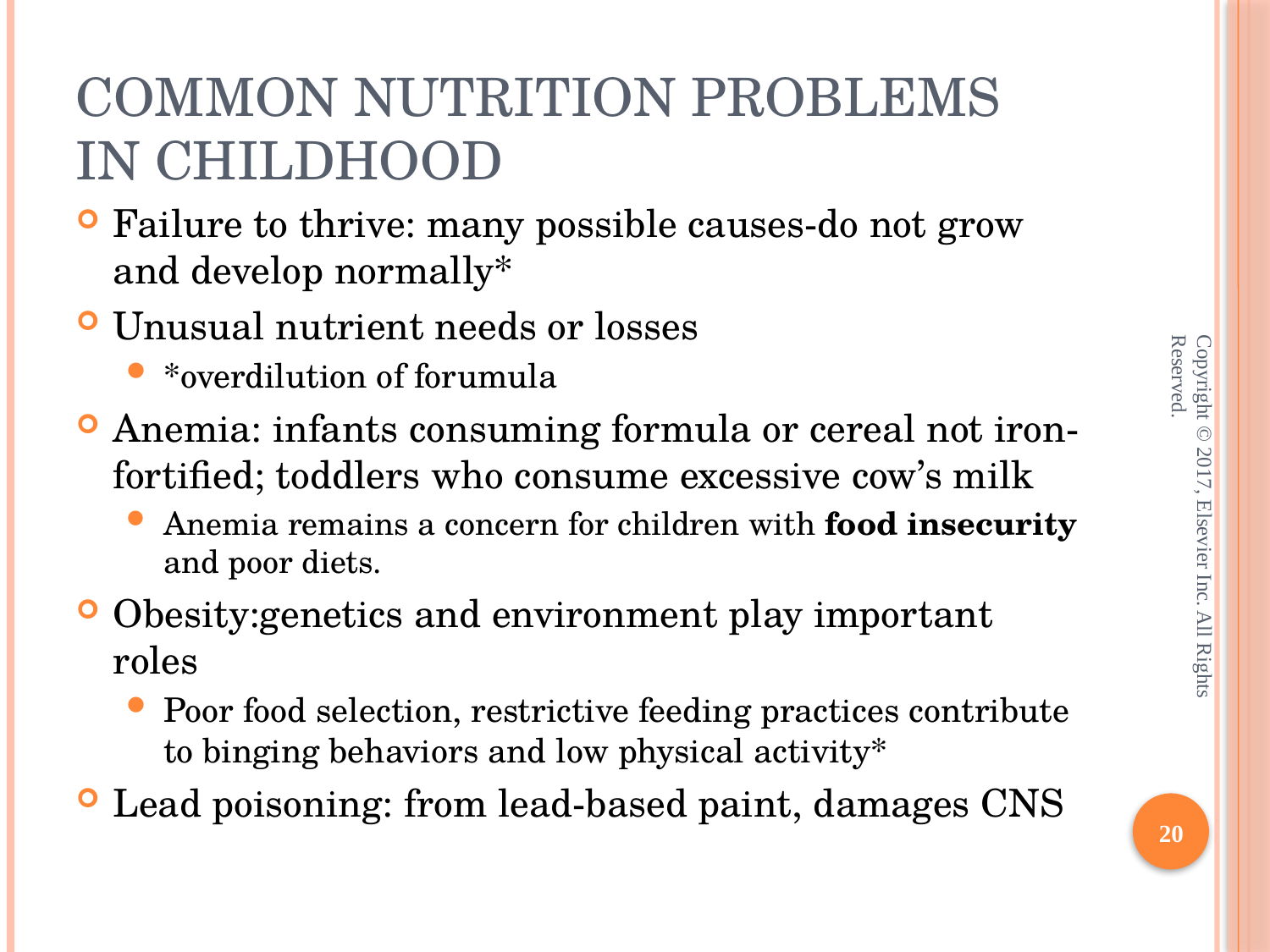

# Common Nutrition Problems in Childhood
Failure to thrive: many possible causes-do not grow and develop normally*
Unusual nutrient needs or losses
*overdilution of forumula
Anemia: infants consuming formula or cereal not iron-fortified; toddlers who consume excessive cow’s milk
Anemia remains a concern for children with food insecurity and poor diets.
Obesity:genetics and environment play important roles
Poor food selection, restrictive feeding practices contribute to binging behaviors and low physical activity*
Lead poisoning: from lead-based paint, damages CNS
Copyright © 2017, Elsevier Inc. All Rights Reserved.
20